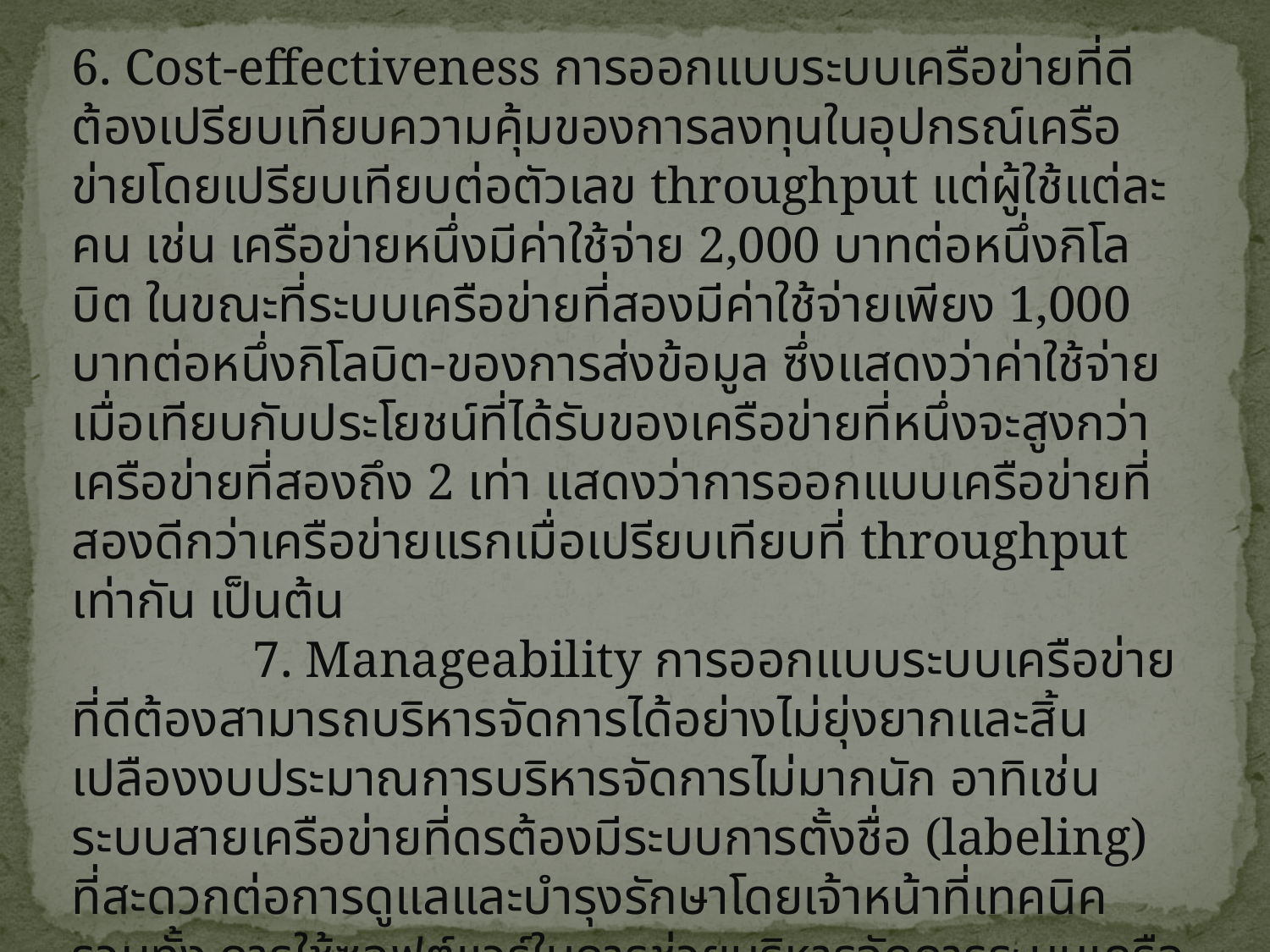

6. Cost-effectiveness การออกแบบระบบเครือข่ายที่ดีต้องเปรียบเทียบความคุ้มของการลงทุนในอุปกรณ์เครือข่ายโดยเปรียบเทียบต่อตัวเลข throughput แต่ผู้ใช้แต่ละคน เช่น เครือข่ายหนึ่งมีค่าใช้จ่าย 2,000 บาทต่อหนึ่งกิโลบิต ในขณะที่ระบบเครือข่ายที่สองมีค่าใช้จ่ายเพียง 1,000 บาทต่อหนึ่งกิโลบิต-ของการส่งข้อมูล ซึ่งแสดงว่าค่าใช้จ่ายเมื่อเทียบกับประโยชน์ที่ได้รับของเครือข่ายที่หนึ่งจะสูงกว่าเครือข่ายที่สองถึง 2 เท่า แสดงว่าการออกแบบเครือข่ายที่สองดีกว่าเครือข่ายแรกเมื่อเปรียบเทียบที่ throughput เท่ากัน เป็นต้น
              7. Manageability การออกแบบระบบเครือข่ายที่ดีต้องสามารถบริหารจัดการได้อย่างไม่ยุ่งยากและสิ้นเปลืองงบประมาณการบริหารจัดการไม่มากนัก อาทิเช่น ระบบสายเครือข่ายที่ดรต้องมีระบบการตั้งชื่อ (labeling) ที่สะดวกต่อการดูแลและบำรุงรักษาโดยเจ้าหน้าที่เทคนิค รวมทั้ง การใช้ซอฟต์แวร์ในการช่วยบริหารจัดการระบบเครือข่าย (Network management software) ทำให้งานการดูแลระบบสะดวกและเป็นไปอย่างอัตโนมัติ หรือ ใช้เจ้าหน้าที่เทคนิคเท่าที่จำเป็น ดังนั้น การลงทุนในระบบซอฟต์แวร์ดังกล่าวจะต้องดูว่าสามารถลดค่าใช้จ่ายในการบริหารเครือข่าย